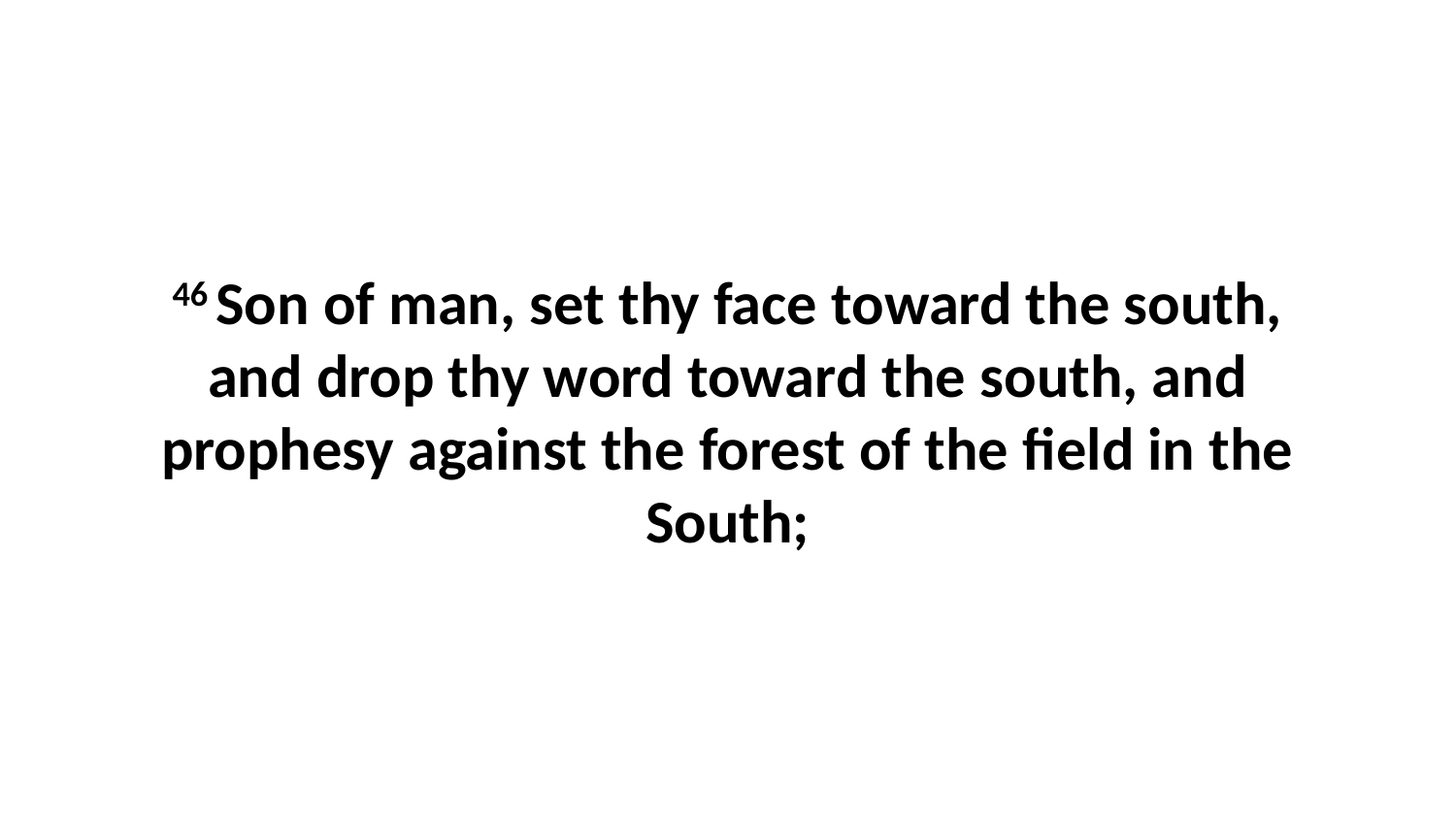

46 Son of man, set thy face toward the south, and drop thy word toward the south, and prophesy against the forest of the field in the South;